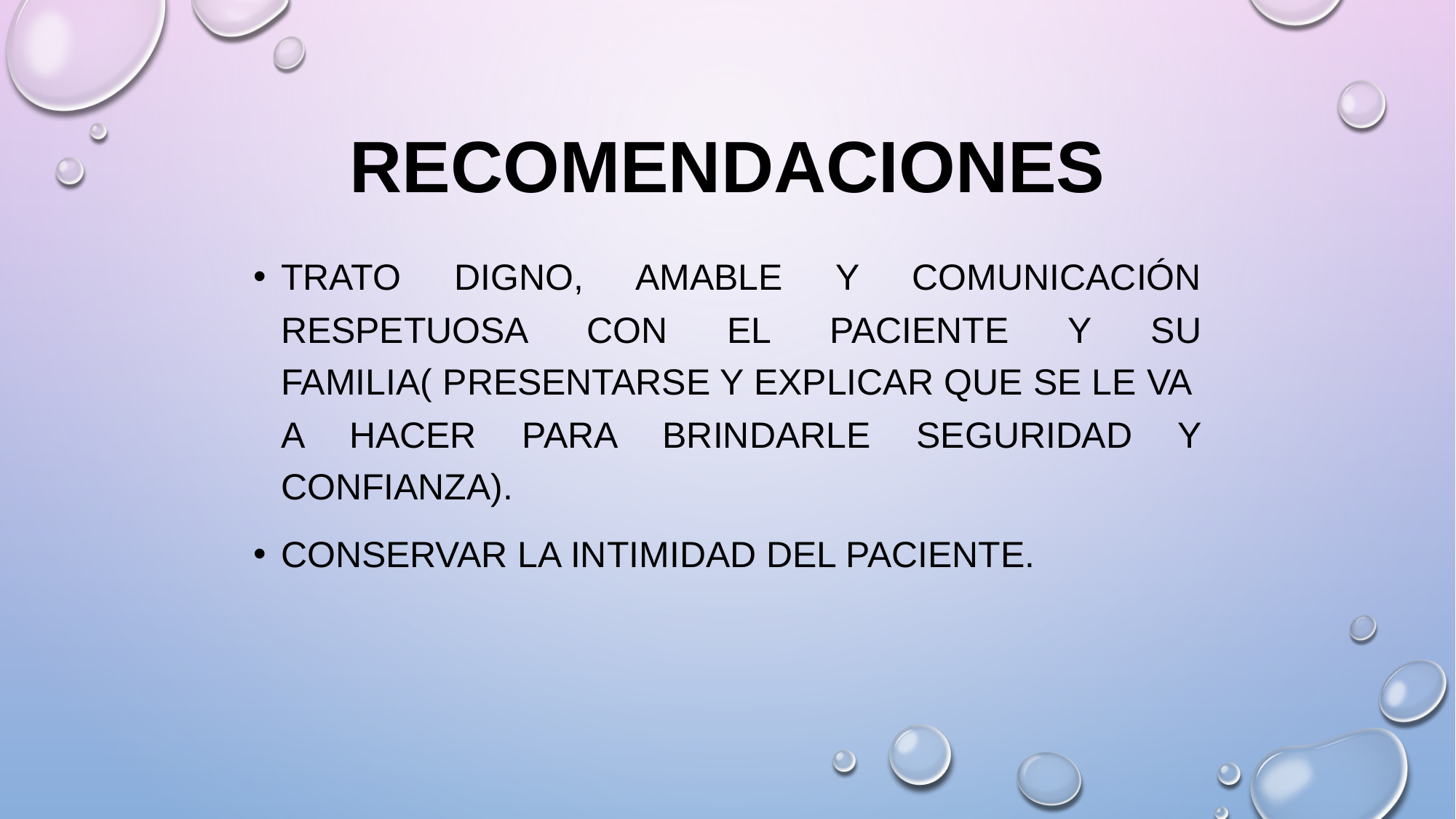

# RECOMENDACIONES
Trato digno, amable y comunicación respetuosa con el paciente y su familia( Presentarse y explicar que se le va  a hacer para brindarle seguridad y confianza).
conservar la intimidad del paciente.